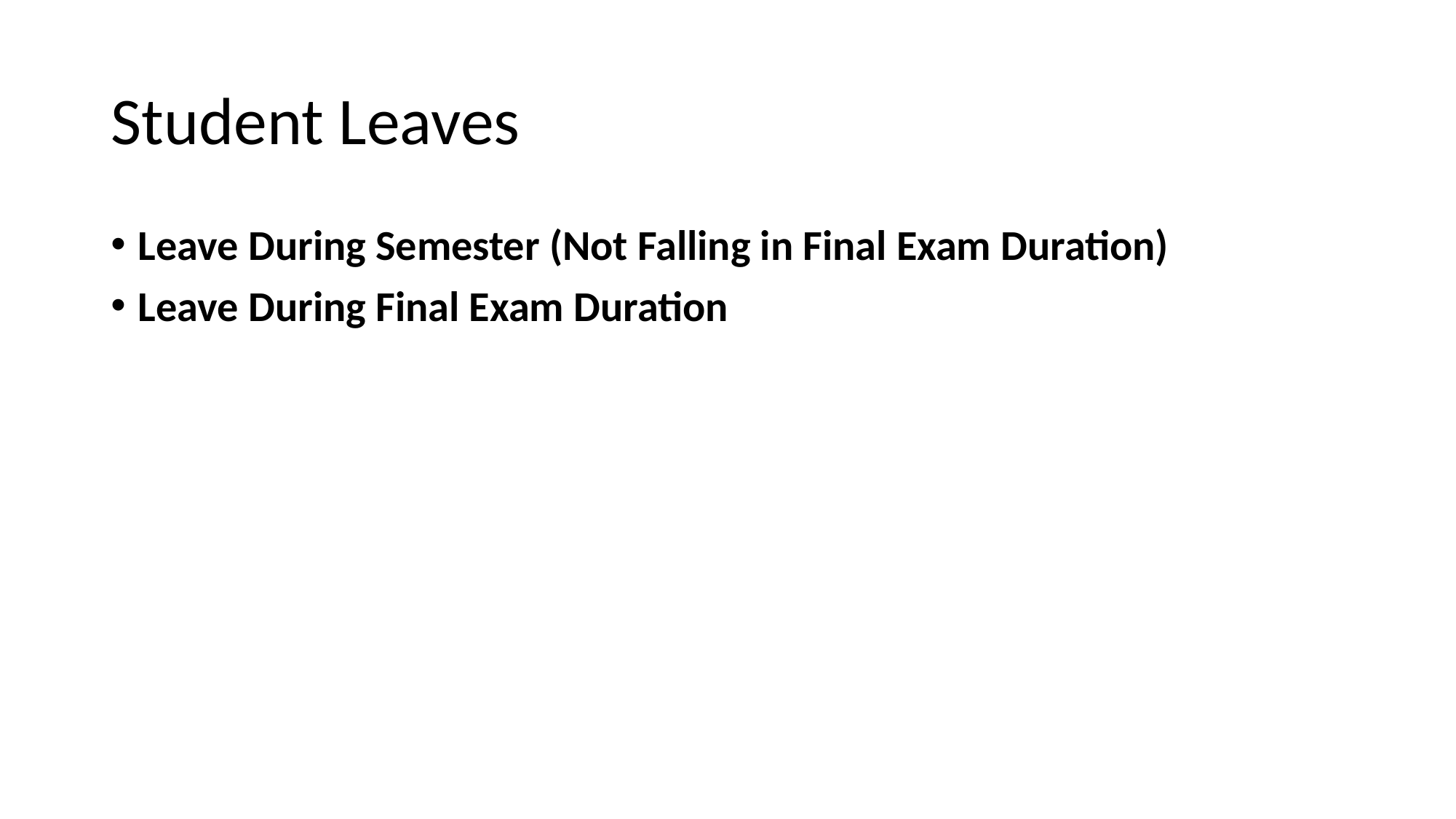

# Student Leaves
Leave During Semester (Not Falling in Final Exam Duration)
Leave During Final Exam Duration